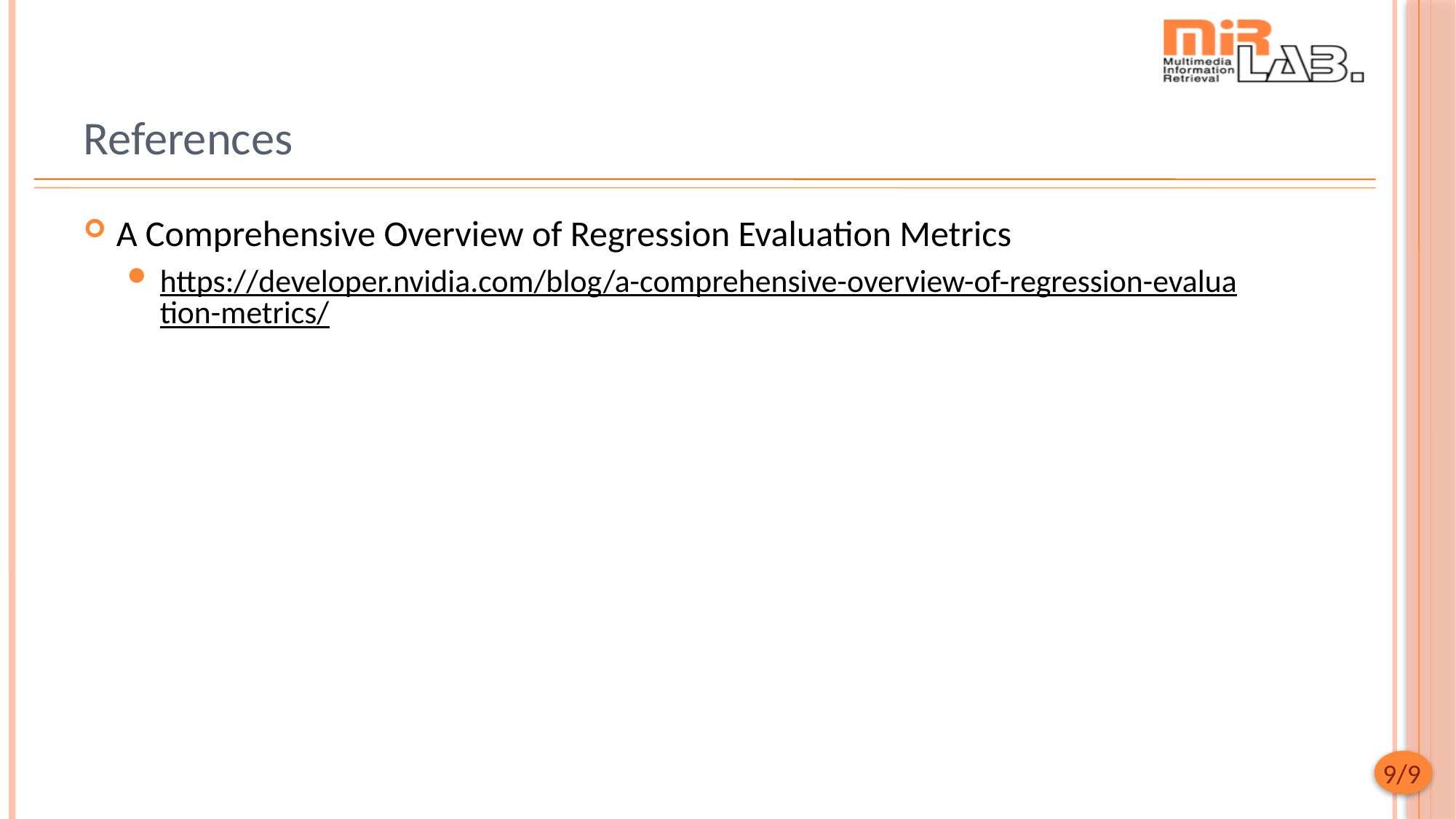

# References
A Comprehensive Overview of Regression Evaluation Metrics
https://developer.nvidia.com/blog/a-comprehensive-overview-of-regression-evaluation-metrics/